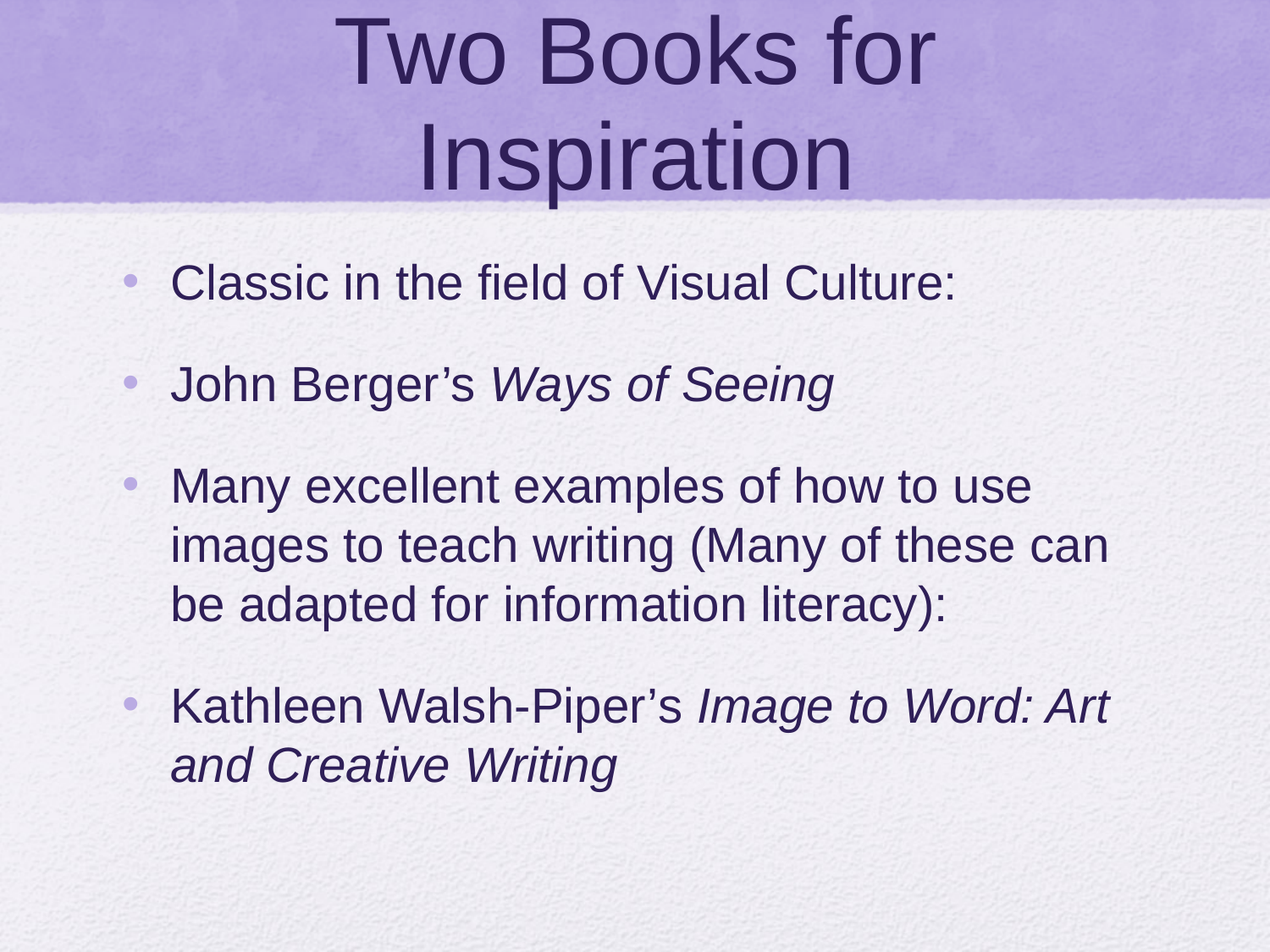

# Two Books for Inspiration
Classic in the field of Visual Culture:
John Berger’s Ways of Seeing
Many excellent examples of how to use images to teach writing (Many of these can be adapted for information literacy):
Kathleen Walsh-Piper’s Image to Word: Art and Creative Writing